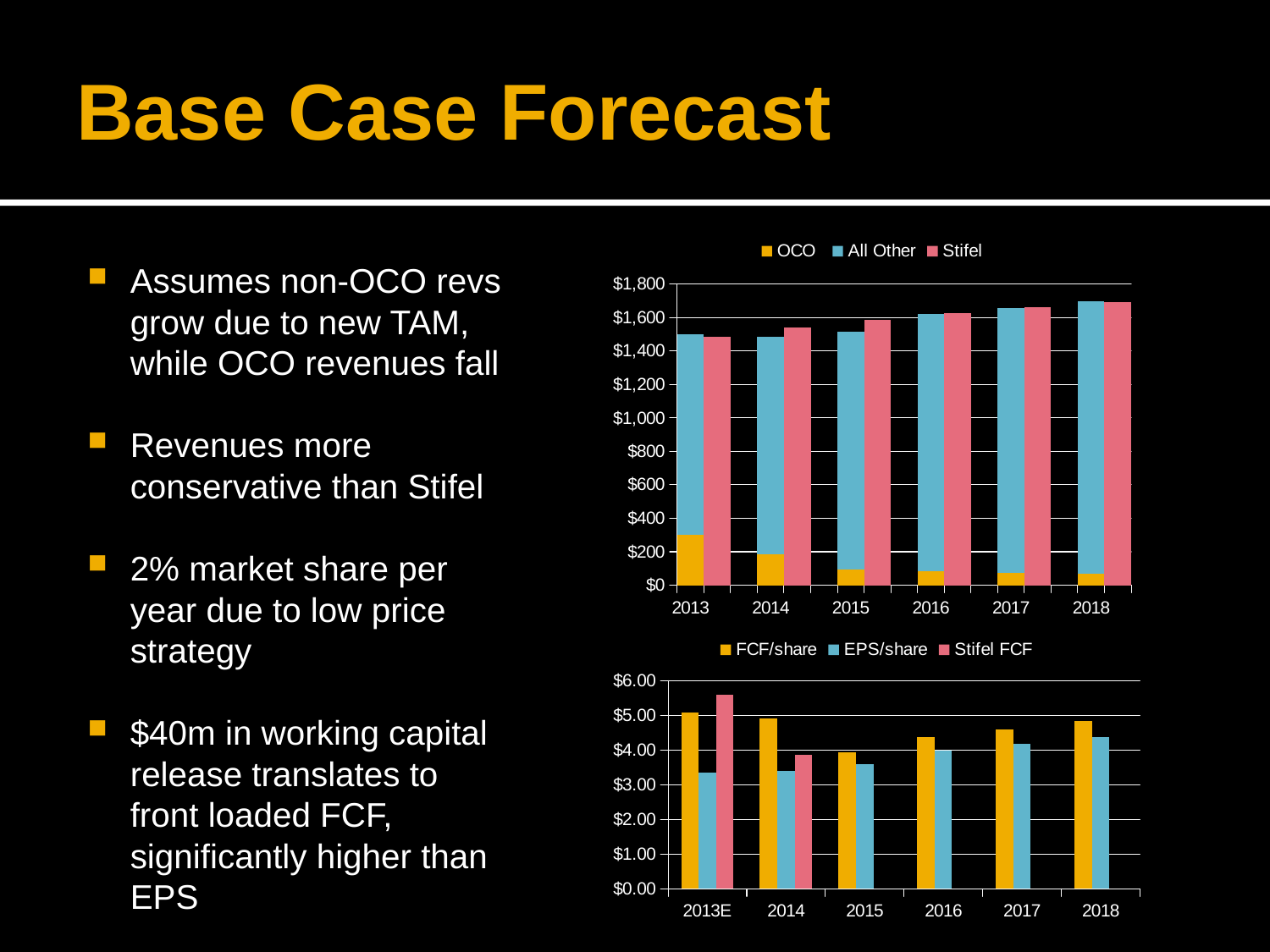

# Base Case Forecast

### Chart

| Category | OCO  | All Other | Stifel |
|---|---|---|---|
| 2013.0 | 300.0 | 1200.0 | None |
|  | None | None | 1486.0 |
|  | None | None | None |
| 2014.0 | 184.4067796610169 | 1303.0 | None |
|  | None | None | 1542.0 |
|  | None | None | None |
| 2015.0 | 91.52542372881356 | 1426.0 | None |
|  | None | None | 1588.0 |
|  | None | None | None |
| 2016.0 | 81.35593220338973 | 1542.0 | None |
|  | None | None | 1628.0 |
|  | None | None | None |
| 2017.0 | 73.72881355932203 | 1585.0 | None |
|  | None | None | 1660.0 |
|  | None | None | None |
| 2018.0 | 68.64406779661017 | 1630.0 | None |
|  | None | None | 1694.0 |
Assumes non-OCO revs grow due to new TAM, while OCO revenues fall

Revenues more conservative than Stifel

2% market share per year due to low price strategy

$40m in working capital release translates to front loaded FCF, significantly higher than EPS

[unsupported chart]